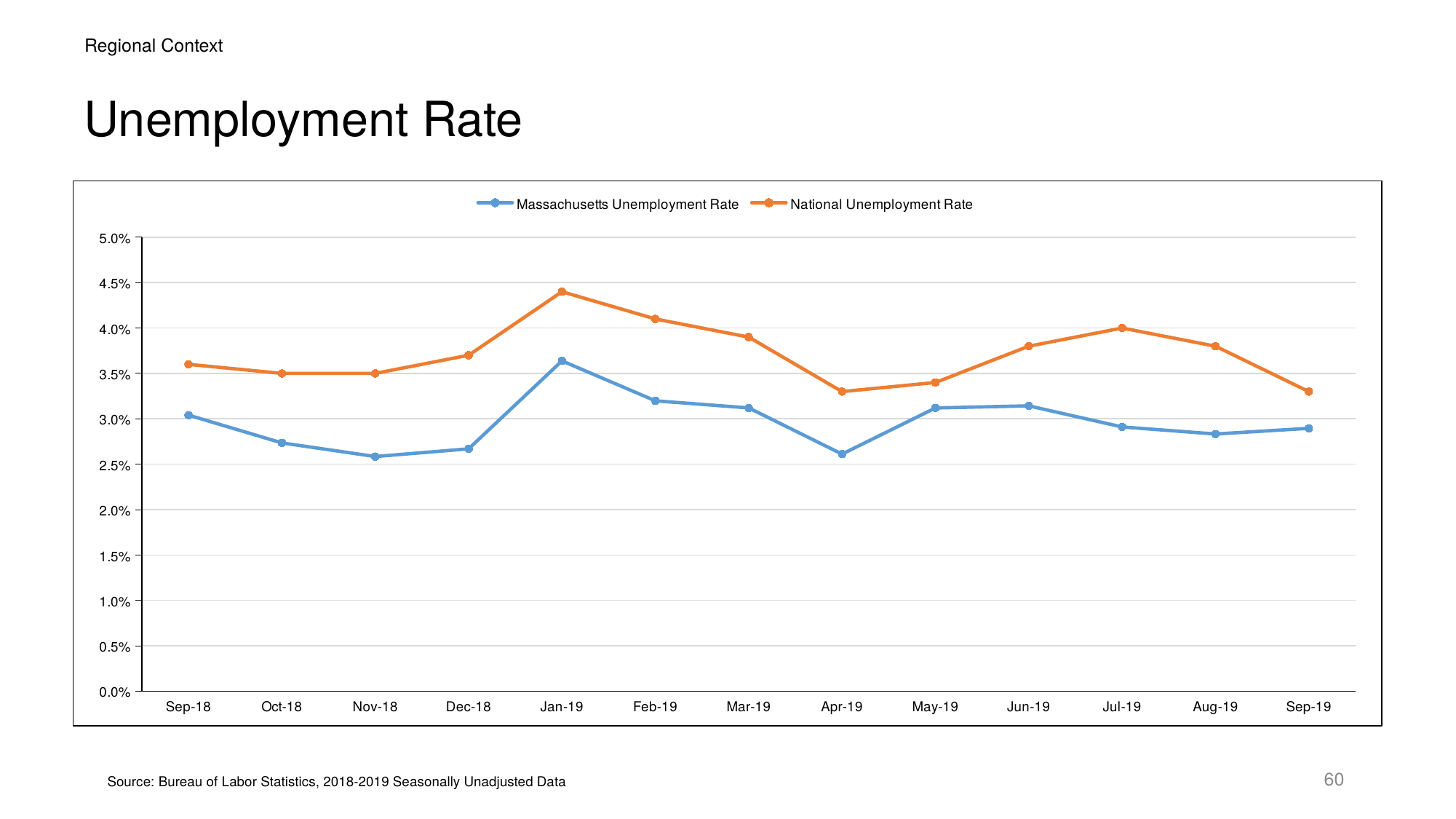

Regional Context
# Unemployment Rate

### Chart

| Category | Massachusetts Unemployment Rate  | National Unemployment Rate  |
|---|---|---|
| 43727 | 0.02895398805156692 | 0.033 |
| 43696 | 0.02832591525380123 | 0.038 |
| 43665 | 0.029106404958677685 | 0.04 |
| 43635 | 0.031430486798679866 | 0.038 |
| 43604 | 0.031197873227689743 | 0.034 |
| 43574 | 0.026113631000760338 | 0.033 |
| 43543 | 0.031201899246041064 | 0.039 |
| 43515 | 0.03198038397328881 | 0.041 |
| 43484 | 0.03638307860831464 | 0.044 |
| 43453 | 0.02669318538678949 | 0.037 |
| 43423 | 0.02584222640719816 | 0.035 |
| 43392 | 0.027348457065018074 | 0.035 |
| 43362 | 0.030402023288898256 | 0.036 |
60
 Source: Bureau of Labor Statistics, 2018-2019 Seasonally Unadjusted Data